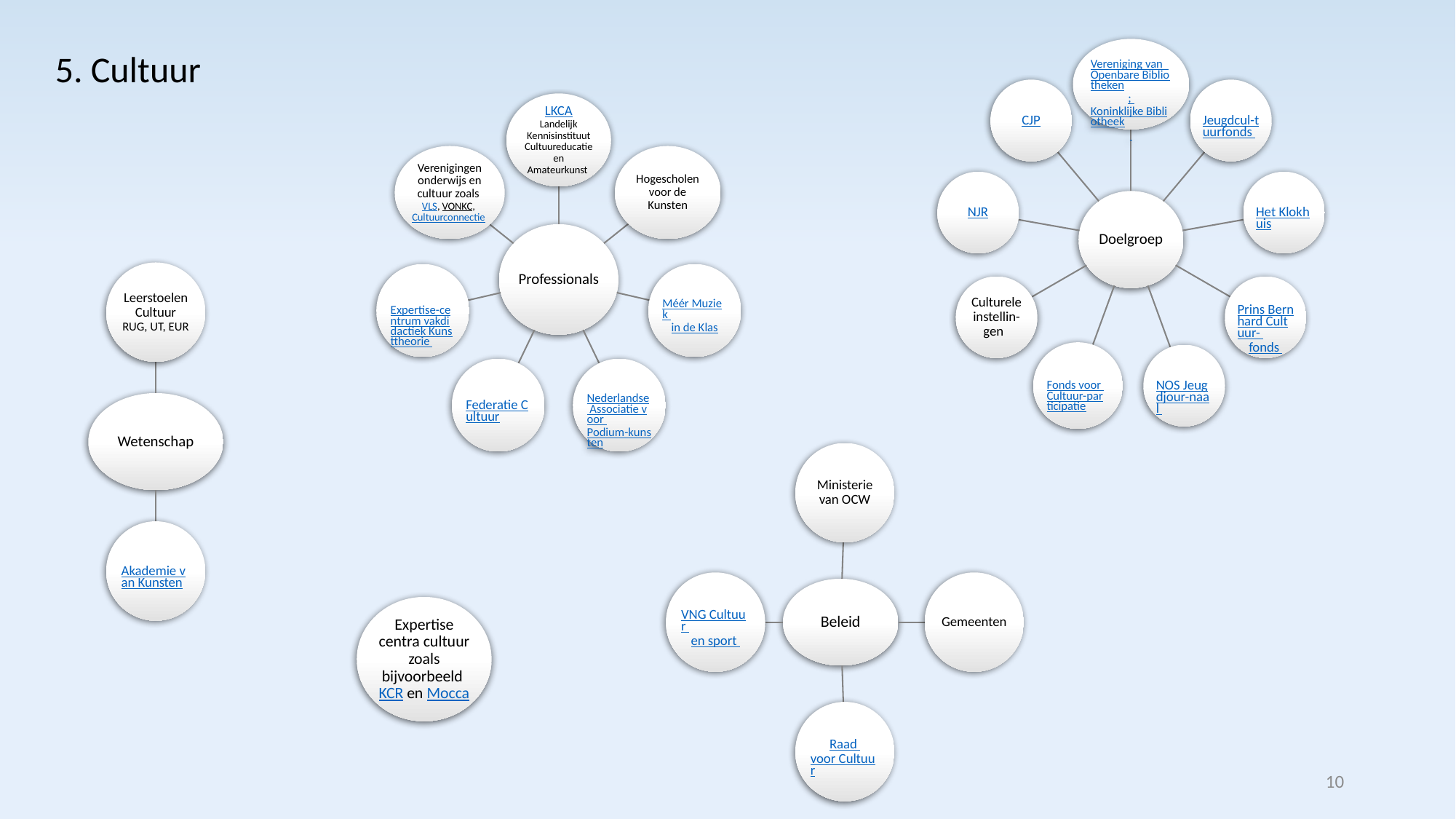

5. Cultuur
Doelgroep

Vereniging van  Openbare Bibliotheken; Koninklijke Bibliotheek

Jeugdcul-tuurfonds

Het Klokhuis

Prins Bernhard Cultuur- fonds

NOS Jeugdjour-naal

Fonds voor Cultuur-participatie

Culturele instellin-gen

NJR

CJP
Professionals

LKCA
Landelijk Kennisinstituut Cultuureducatie en Amateurkunst

Hogescholen voor de Kunsten

Méér Muziek in de Klas

Nederlandse Associatie voor Podium-kunsten

Federatie Cultuur

Expertise-centrum vakdidactiek Kunsttheorie

Verenigingen onderwijs en cultuur zoals
VLS, VONKC, Cultuurconnectie
Wetenschap

Leerstoelen Cultuur
RUG, UT, EUR

Akademie van Kunsten
Beleid

Ministerie van OCW

Gemeenten

Raad voor Cultuur

VNG Cultuur en sport

Expertise centra cultuur zoals bijvoorbeeld KCR en Mocca
10